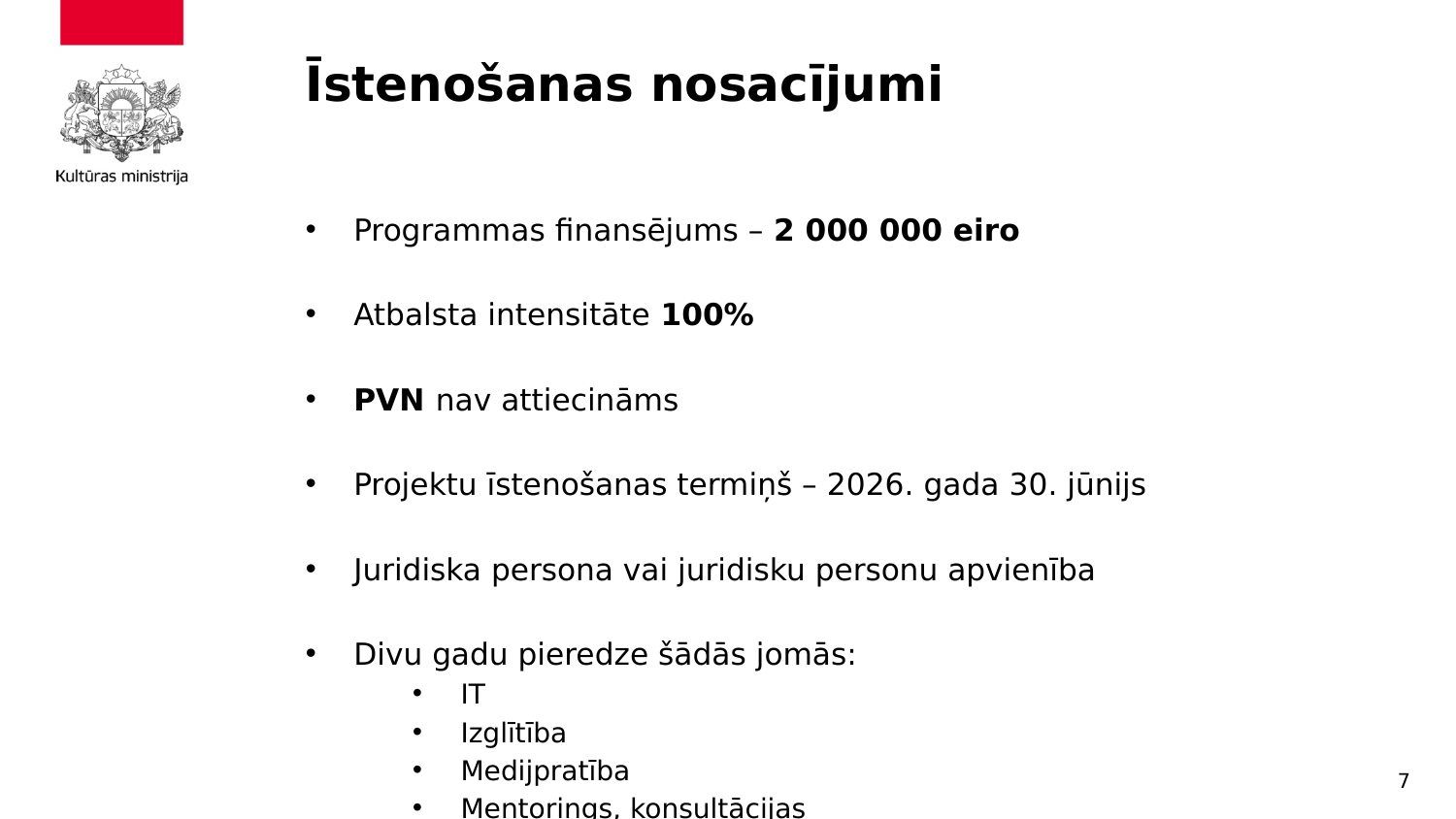

# Īstenošanas nosacījumi
Programmas finansējums – 2 000 000 eiro

Atbalsta intensitāte 100%

PVN nav attiecināms

Projektu īstenošanas termiņš – 2026. gada 30. jūnijs

Juridiska persona vai juridisku personu apvienība

Divu gadu pieredze šādās jomās:
IT
Izglītība
Medijpratība
Mentorings, konsultācijas

7